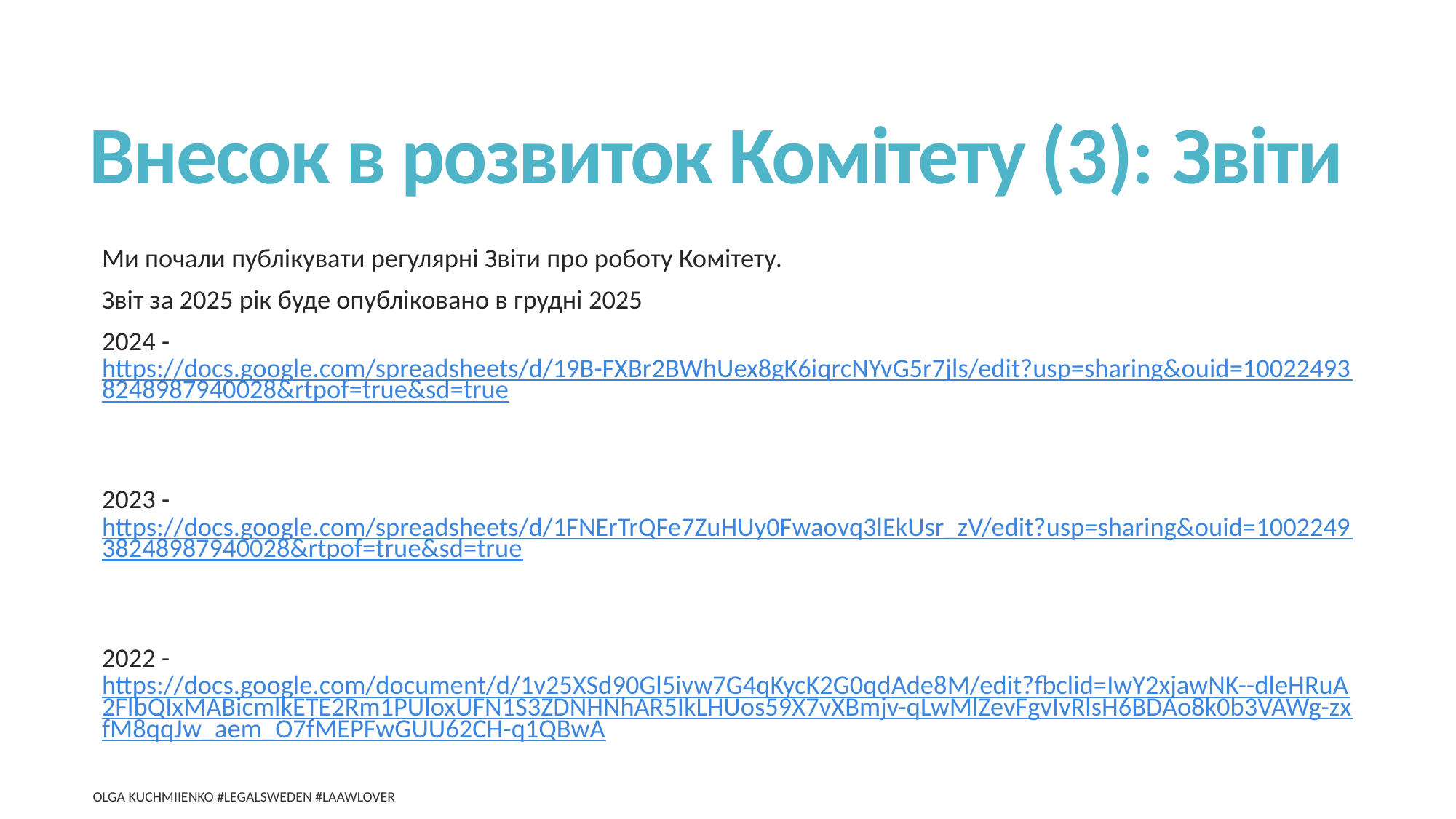

# Внесок в розвиток Комітету (3): Звіти
Ми почали публікувати регулярні Звіти про роботу Комітету.
Звіт за 2025 рік буде опубліковано в грудні 2025
2024 - https://docs.google.com/spreadsheets/d/19B-FXBr2BWhUex8gK6iqrcNYvG5r7jls/edit?usp=sharing&ouid=100224938248987940028&rtpof=true&sd=true

2023 - https://docs.google.com/spreadsheets/d/1FNErTrQFe7ZuHUy0Fwaovq3lEkUsr_zV/edit?usp=sharing&ouid=100224938248987940028&rtpof=true&sd=true

2022 - https://docs.google.com/document/d/1v25XSd90Gl5ivw7G4qKycK2G0qdAde8M/edit?fbclid=IwY2xjawNK--dleHRuA2FlbQIxMABicmlkETE2Rm1PUloxUFN1S3ZDNHNhAR5IkLHUos59X7vXBmjv-qLwMlZevFgvIvRlsH6BDAo8k0b3VAWg-zxfM8qqJw_aem_O7fMEPFwGUU62CH-q1QBwA
Olga Kuchmiienko #Legalsweden #Laawlover